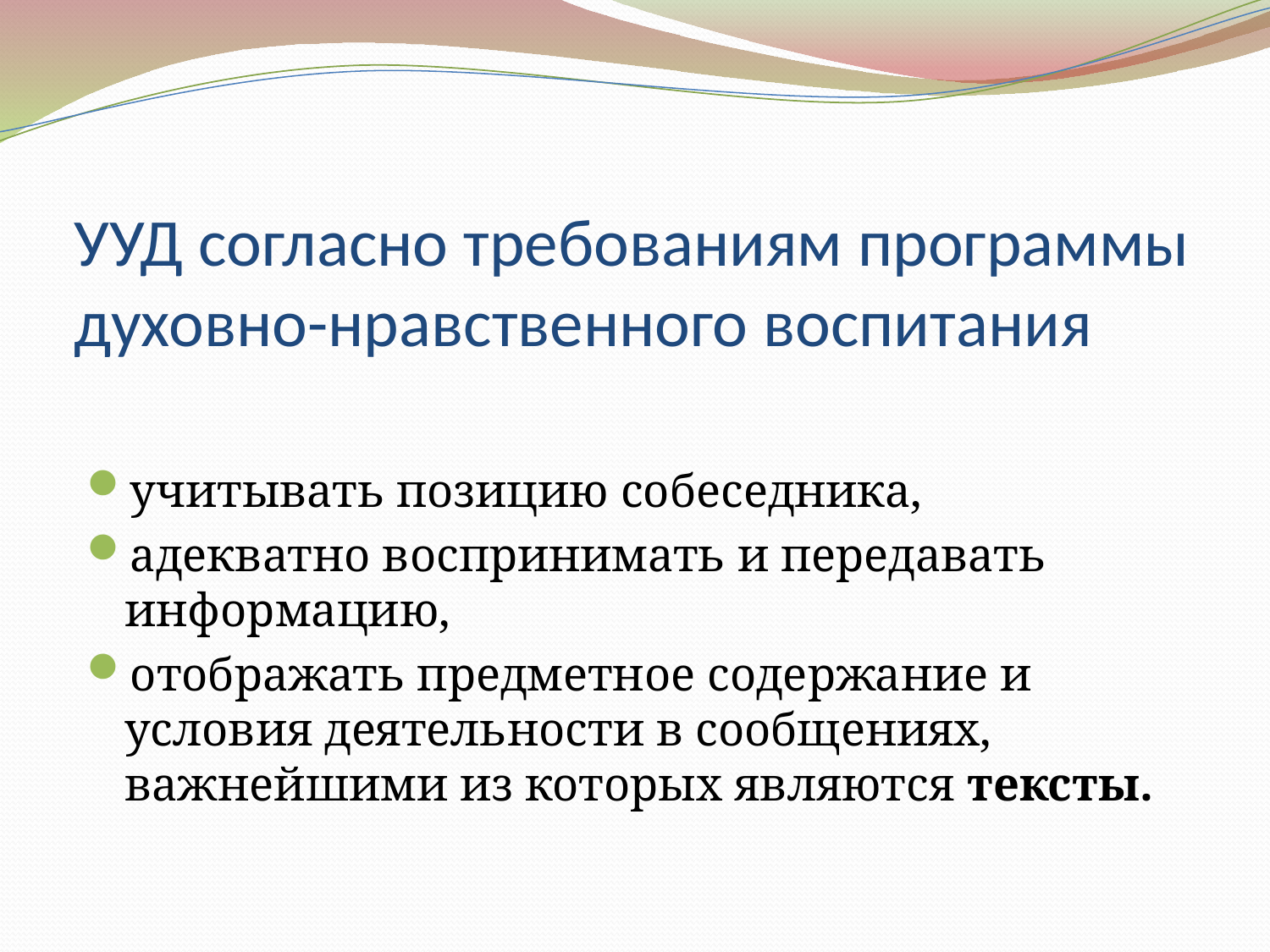

# УУД согласно требованиям программы духовно-нравственного воспитания
учитывать позицию собеседника,
адекватно воспринимать и передавать информацию,
отображать предметное содержание и условия деятельности в сообщениях, важнейшими из которых являются тексты.